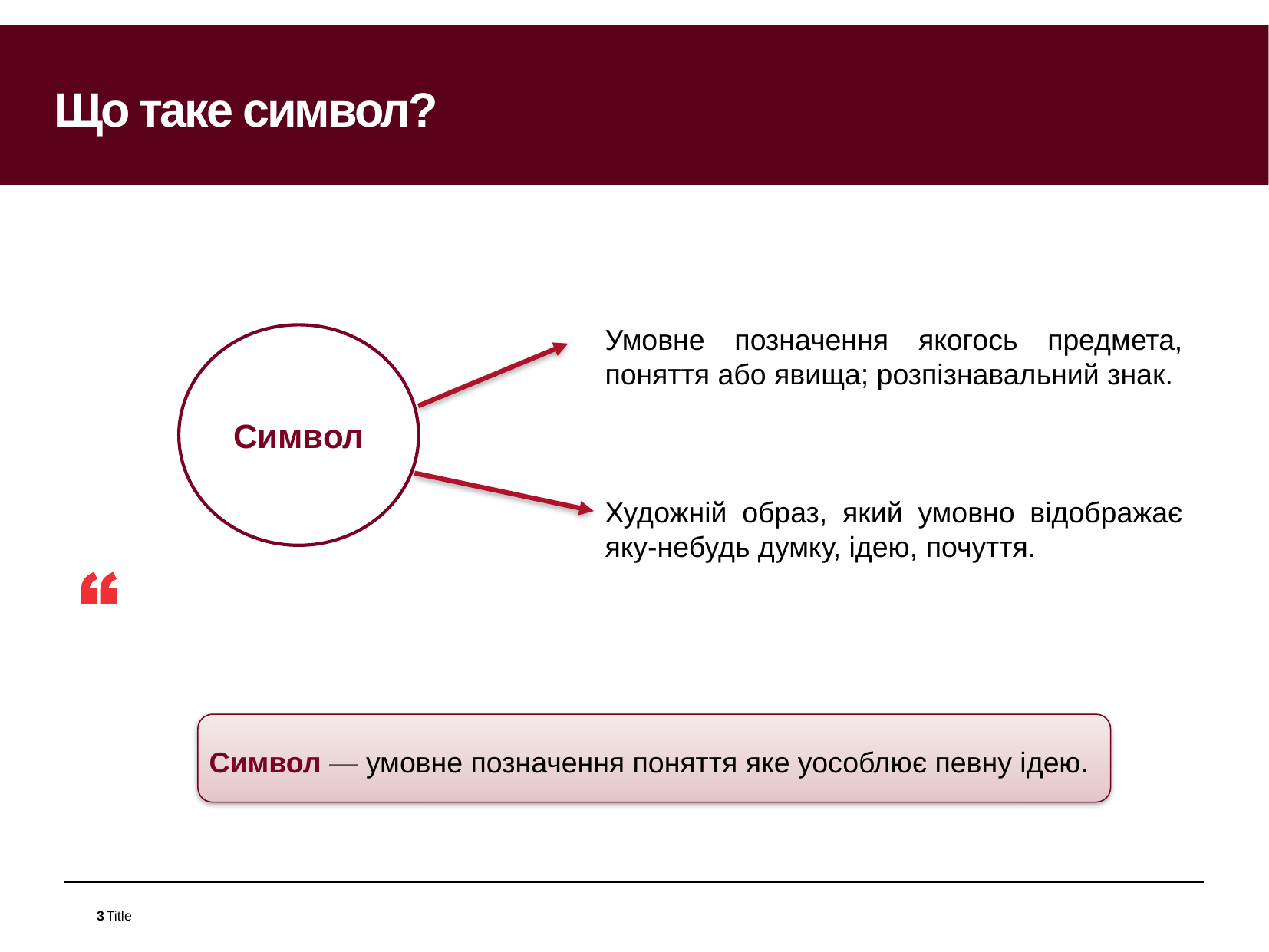

# Що таке символ?
Умовне позначення якогось предмета, поняття або явища; розпізнавальний знак.

Художній образ, який умовно відображає яку-небудь думку, ідею, почуття.

Символ

Символ — умовне позначення поняття яке уособлює певну ідею.